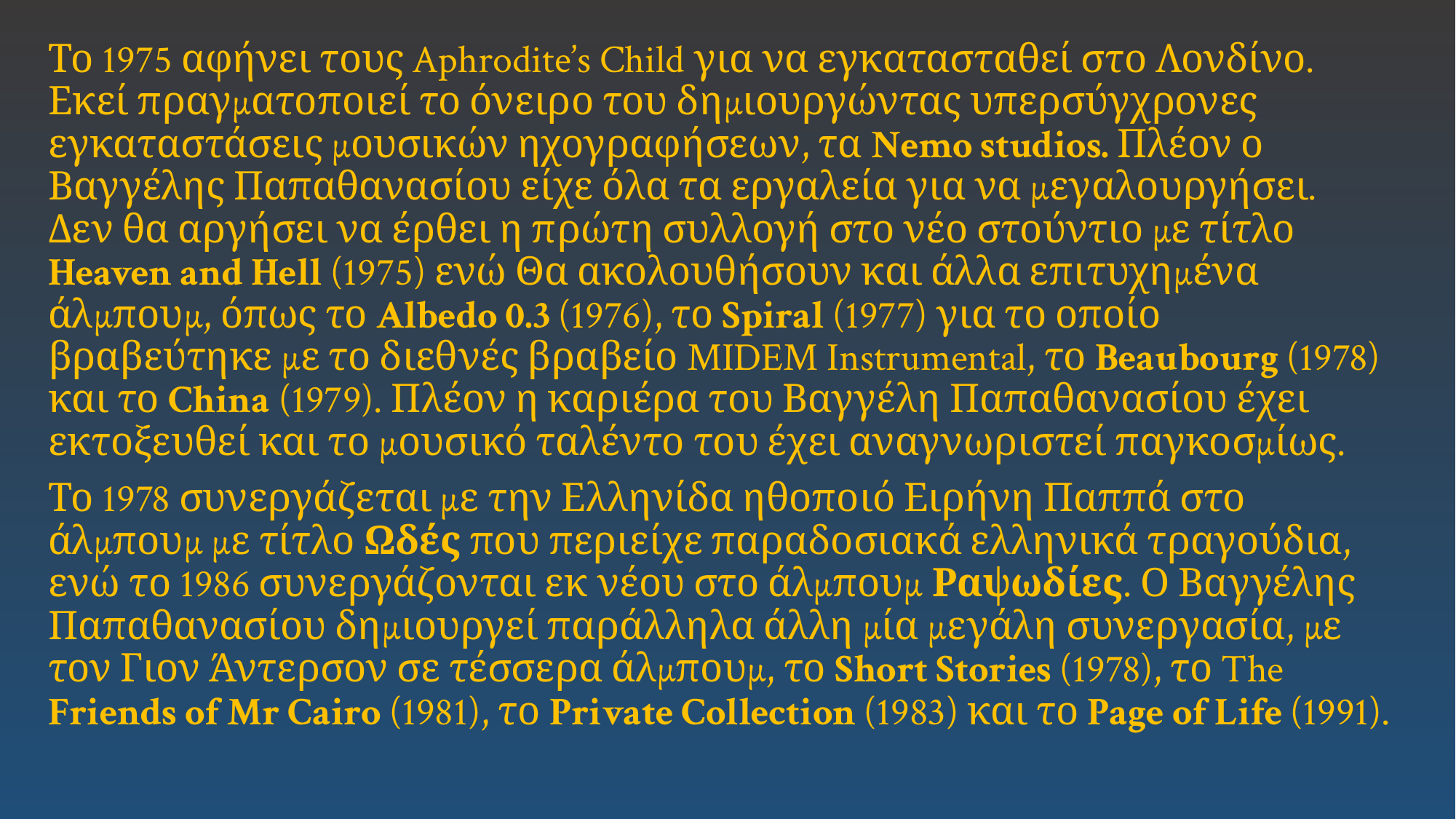

Το 1975 αφήνει τους Aphrodite’s Child για να εγκατασταθεί στο Λονδίνο. Εκεί πραγματοποιεί το όνειρο του δημιουργώντας υπερσύγχρονες εγκαταστάσεις μουσικών ηχογραφήσεων, τα Nemo studios. Πλέον ο Βαγγέλης Παπαθανασίου είχε όλα τα εργαλεία για να μεγαλουργήσει. Δεν θα αργήσει να έρθει η πρώτη συλλογή στο νέο στούντιο με τίτλο Heaven and Hell (1975) ενώ Θα ακολουθήσουν και άλλα επιτυχημένα άλμπουμ, όπως το Albedo 0.3 (1976), το Spiral (1977) για το οποίο βραβεύτηκε με το διεθνές βραβείο MIDEM Instrumental, το Beaubourg (1978) και το China (1979). Πλέον η καριέρα του Βαγγέλη Παπαθανασίου έχει εκτοξευθεί και το μουσικό ταλέντο του έχει αναγνωριστεί παγκοσμίως.
Το 1978 συνεργάζεται με την Ελληνίδα ηθοποιό Ειρήνη Παππά στο άλμπουμ με τίτλο Ωδές που περιείχε παραδοσιακά ελληνικά τραγούδια, ενώ το 1986 συνεργάζονται εκ νέου στο άλμπουμ Ραψωδίες. Ο Βαγγέλης Παπαθανασίου δημιουργεί παράλληλα άλλη μία μεγάλη συνεργασία, με τον Γιον Άντερσον σε τέσσερα άλμπουμ, το Short Stories (1978), το The Friends of Mr Cairo (1981), το Private Collection (1983) και το Page of Life (1991).